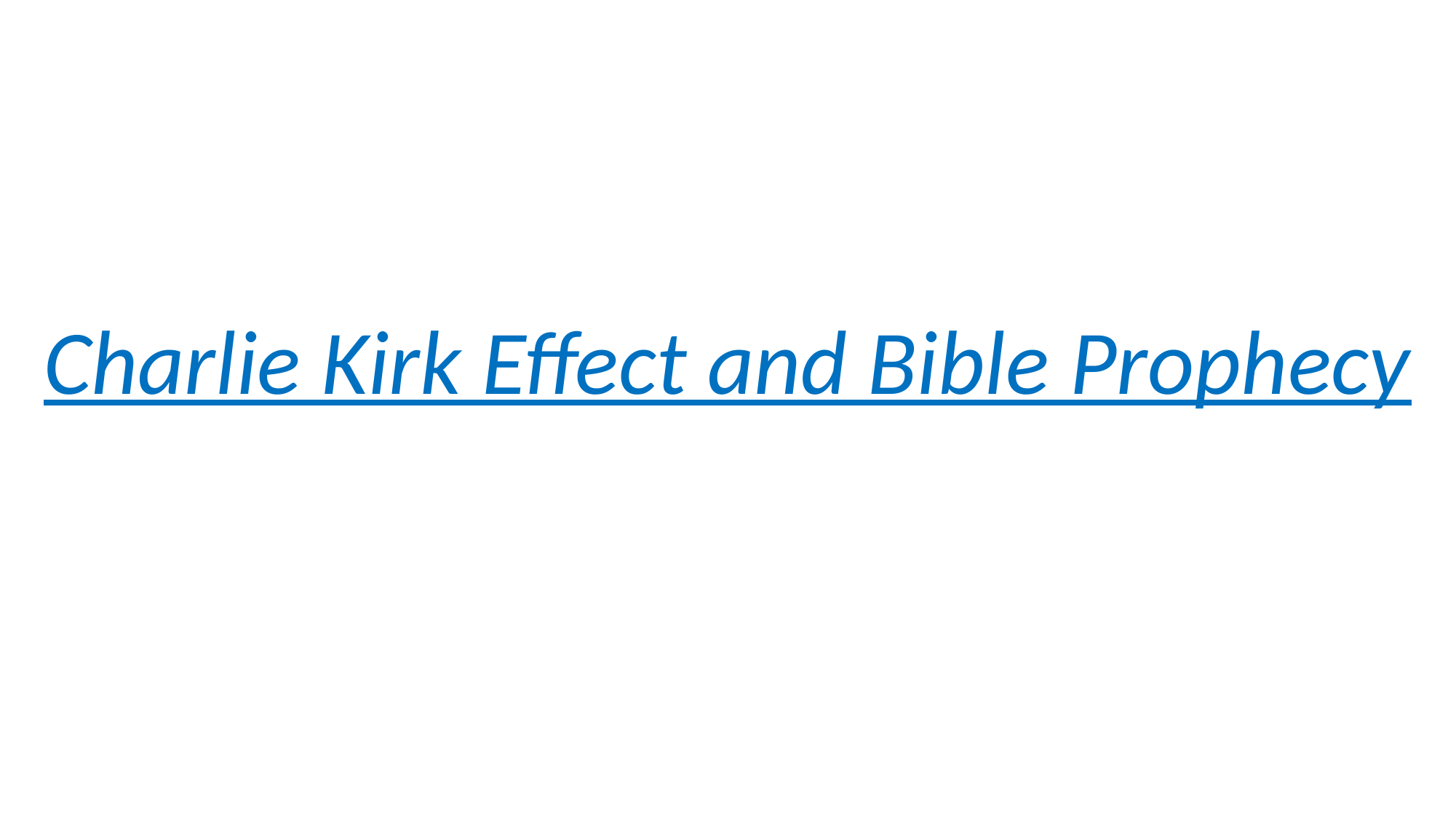

# Charlie Kirk Effect and Bible Prophecy